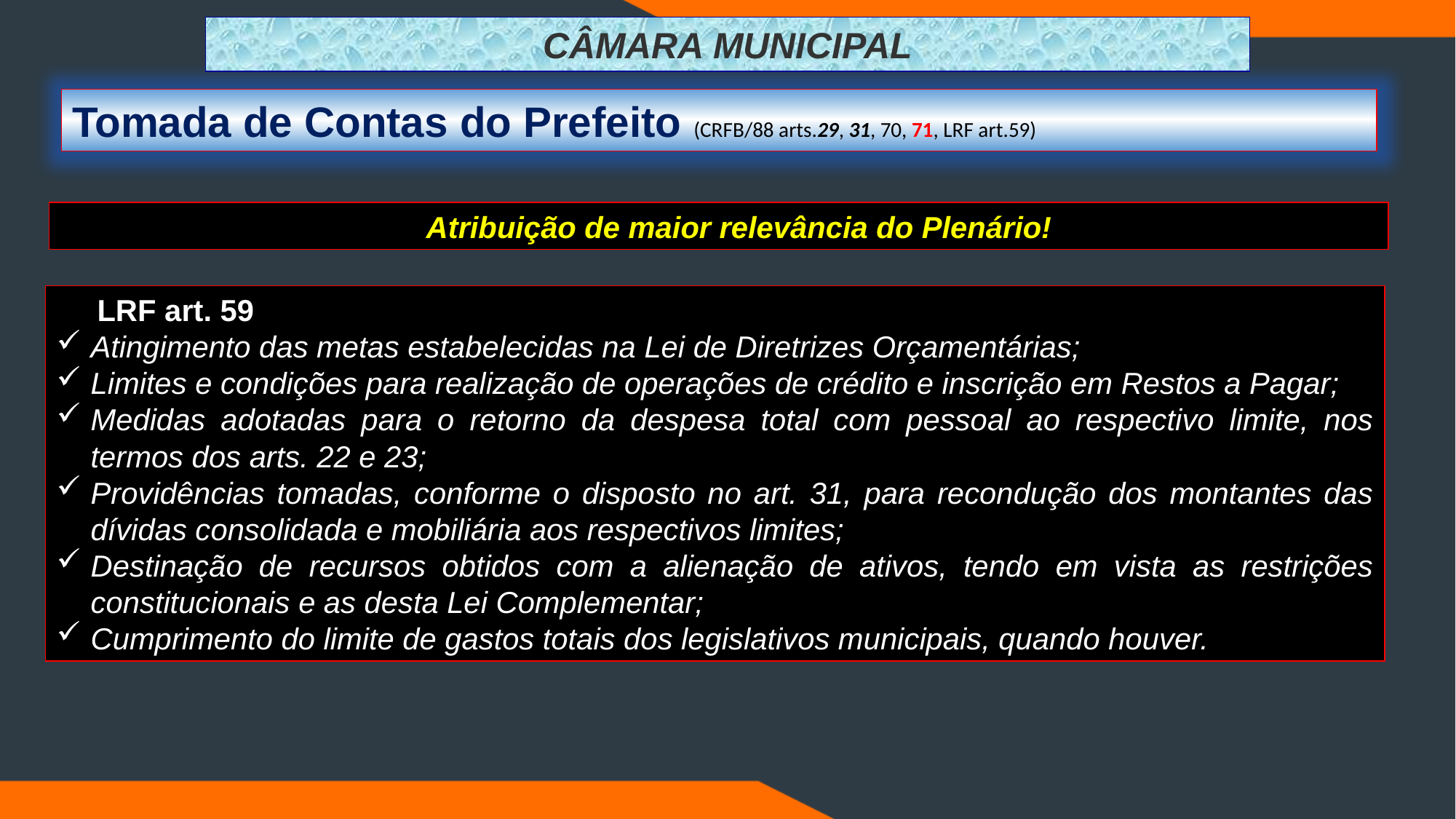

CÂMARA MUNICIPAL
Tomada de Contas do Prefeito (CRFB/88 arts.29, 31, 70, 71, LRF art.59)
Atribuição de maior relevância do Plenário!
LRF art. 59
Atingimento das metas estabelecidas na Lei de Diretrizes Orçamentárias;
Limites e condições para realização de operações de crédito e inscrição em Restos a Pagar;
Medidas adotadas para o retorno da despesa total com pessoal ao respectivo limite, nos termos dos arts. 22 e 23;
Providências tomadas, conforme o disposto no art. 31, para recondução dos montantes das dívidas consolidada e mobiliária aos respectivos limites;
Destinação de recursos obtidos com a alienação de ativos, tendo em vista as restrições constitucionais e as desta Lei Complementar;
Cumprimento do limite de gastos totais dos legislativos municipais, quando houver..